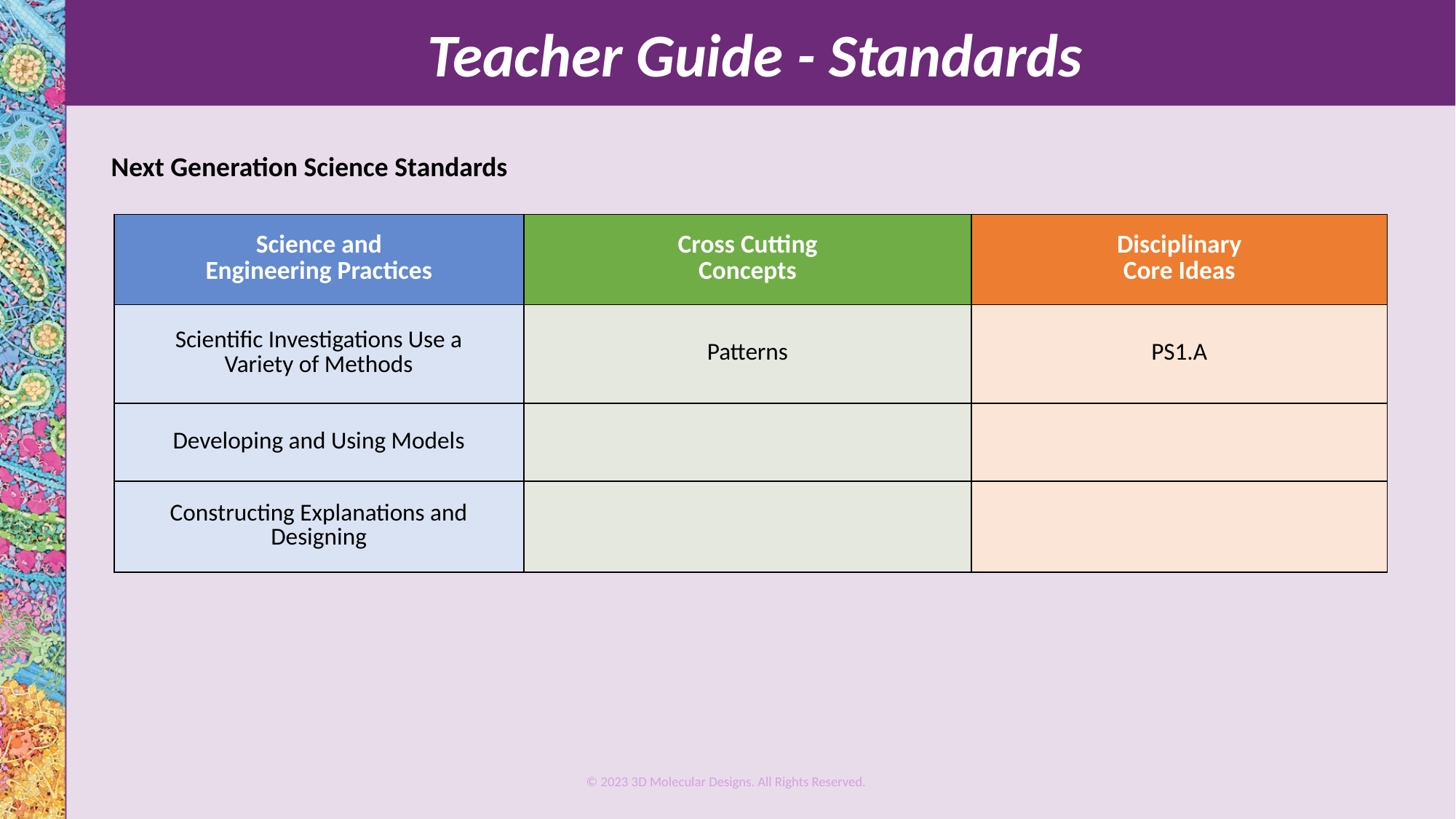

Teacher Guide - Standards
Next Generation Science Standards
| Science and Engineering Practices | Cross Cutting Concepts | Disciplinary Core Ideas |
| --- | --- | --- |
| Scientific Investigations Use a Variety of Methods | Patterns | PS1.A |
| Developing and Using Models |  |  |
| Constructing Explanations and Designing |  |  |
© 2023 3D Molecular Designs. All Rights Reserved.